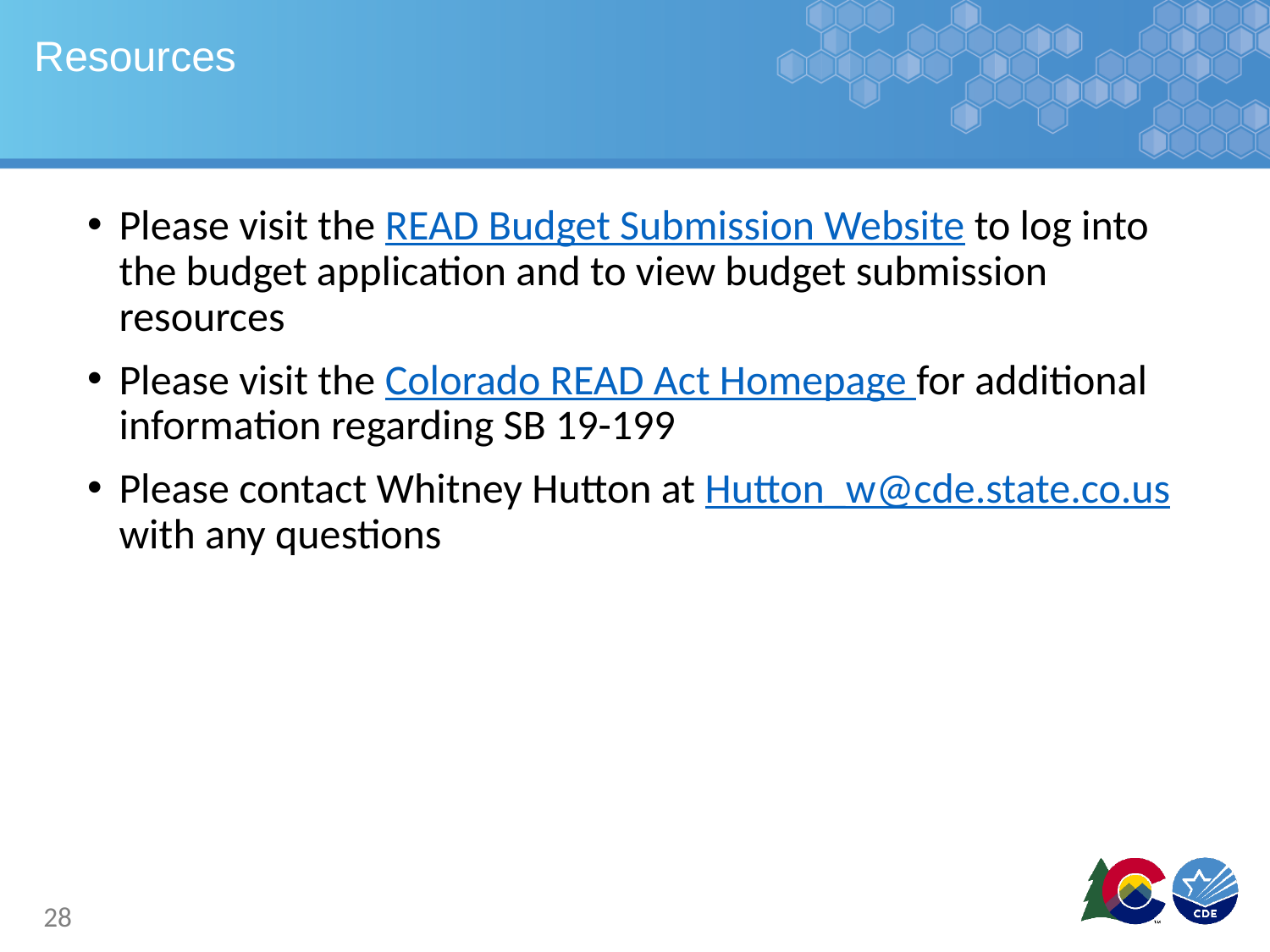

# Resources
Please visit the READ Budget Submission Website to log into the budget application and to view budget submission resources
Please visit the Colorado READ Act Homepage for additional information regarding SB 19-199
Please contact Whitney Hutton at Hutton_w@cde.state.co.us with any questions

28